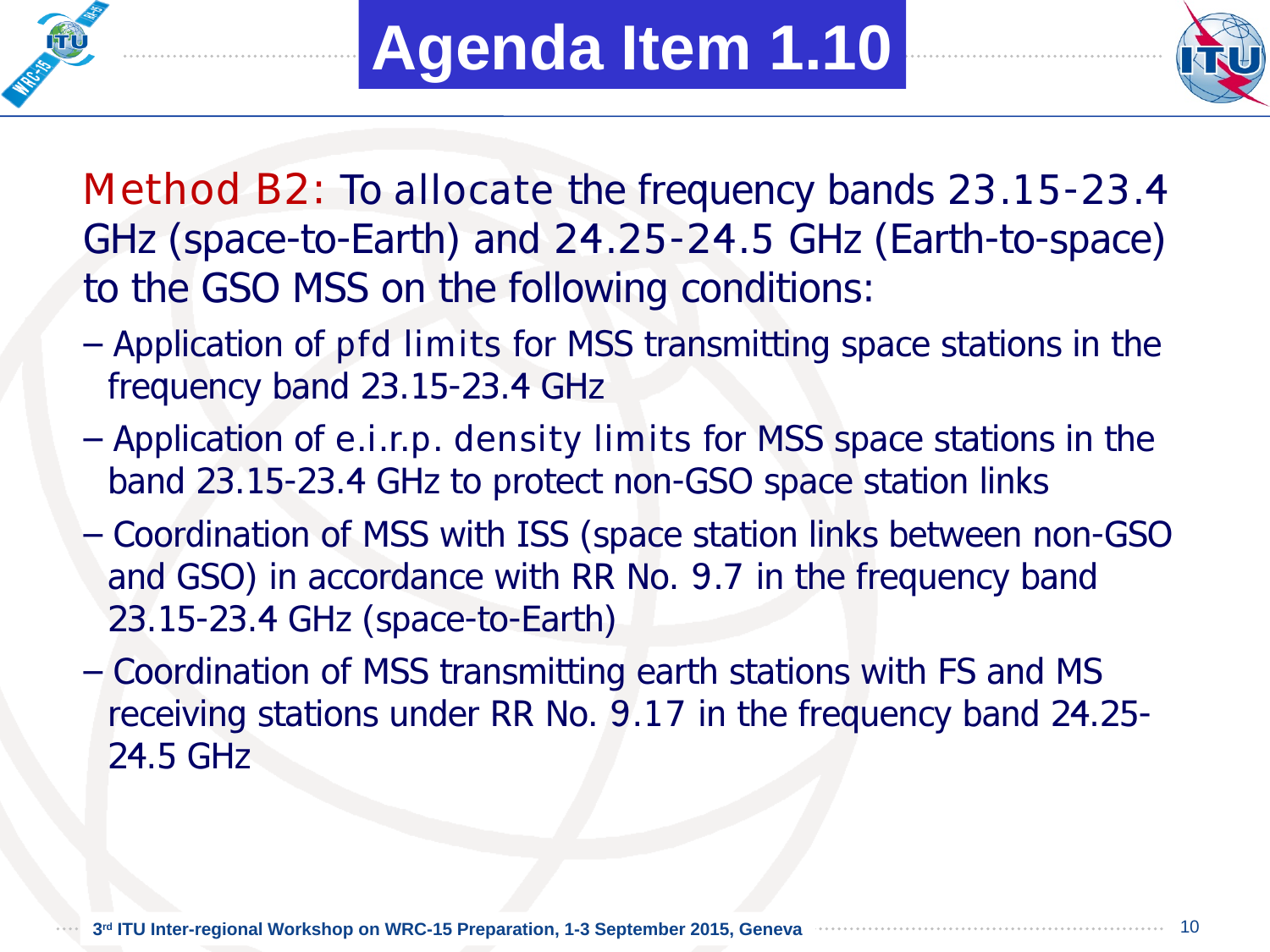

Agenda Item 1.10
Method B2: To allocate the frequency bands 23.15-23.4 GHz (space-to-Earth) and 24.25-24.5 GHz (Earth-to-space) to the GSO MSS on the following conditions:
– Application of pfd limits for MSS transmitting space stations in the frequency band 23.15-23.4 GHz
– Application of e.i.r.p. density limits for MSS space stations in the band 23.15-23.4 GHz to protect non-GSO space station links
– Coordination of MSS with ISS (space station links between non-GSO and GSO) in accordance with RR No. 9.7 in the frequency band 23.15-23.4 GHz (space-to-Earth)
– Coordination of MSS transmitting earth stations with FS and MS receiving stations under RR No. 9.17 in the frequency band 24.25-24.5 GHz
10